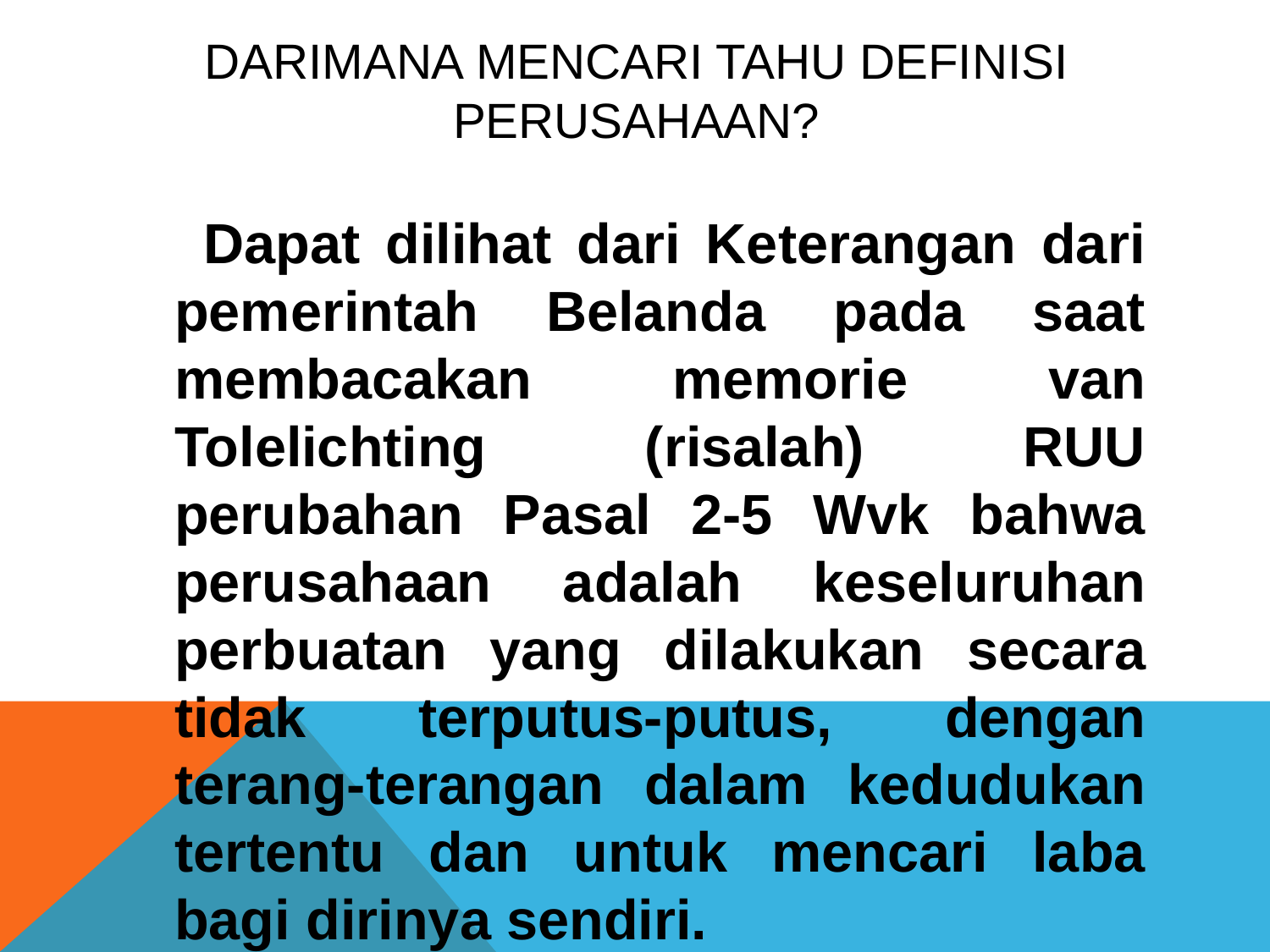

# Darimana mencari tahu definisi perusahaan?

   Dapat dilihat dari Keterangan dari pemerintah Belanda pada saat membacakan memorie van Tolelichting (risalah) RUU perubahan Pasal 2-5 Wvk bahwa perusahaan adalah keseluruhan perbuatan yang dilakukan secara tidak terputus-putus, dengan terang-terangan dalam kedudukan tertentu dan untuk mencari laba bagi dirinya sendiri.